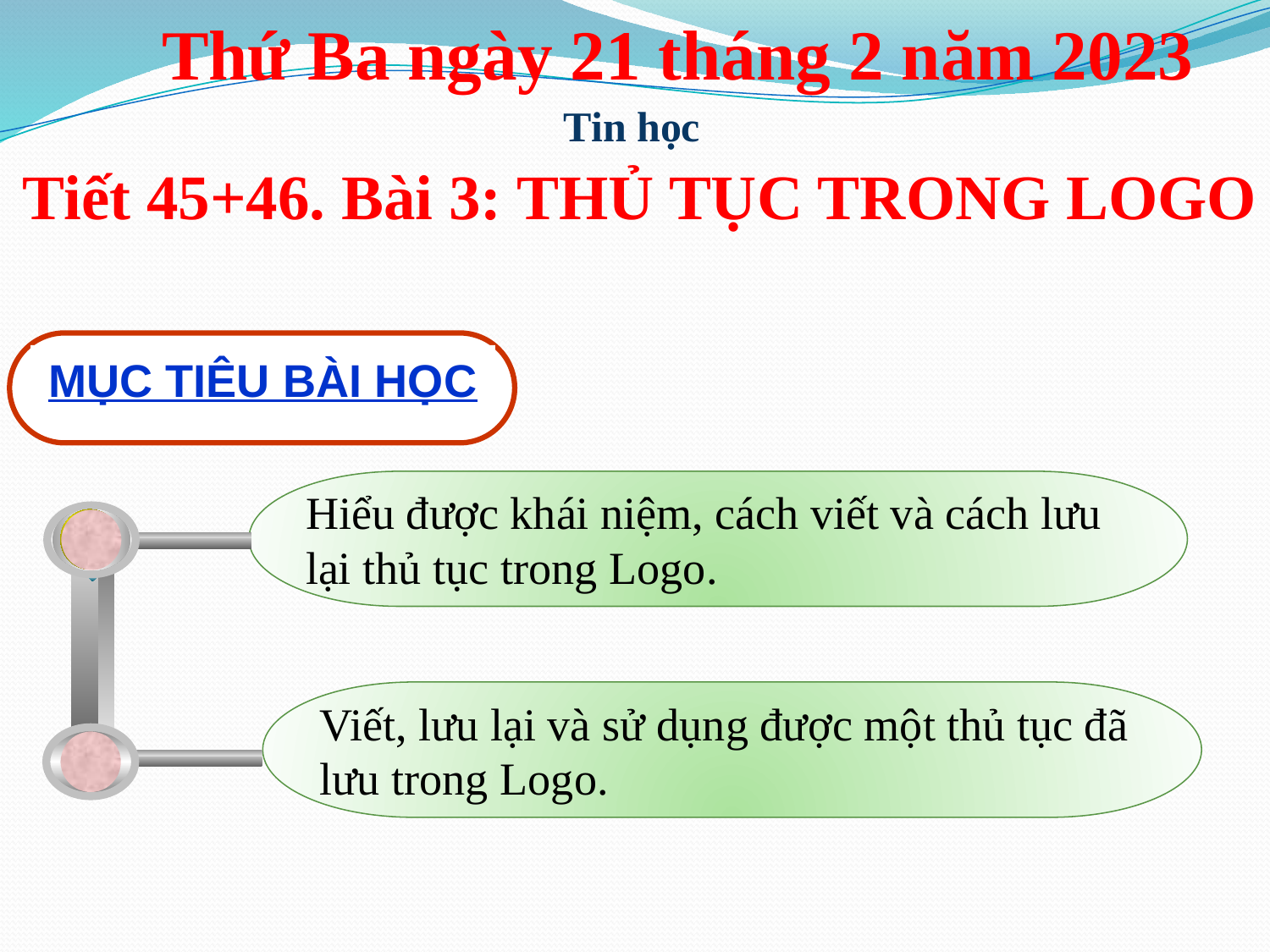

Thứ Ba ngày 21 tháng 2 năm 2023
Tin học
Tiết 45+46. Bài 3: THỦ TỤC TRONG LOGO

MỤC TIÊU BÀI HỌC
Hiểu được khái niệm, cách viết và cách lưu lại thủ tục trong Logo.

Viết, lưu lại và sử dụng được một thủ tục đã lưu trong Logo.